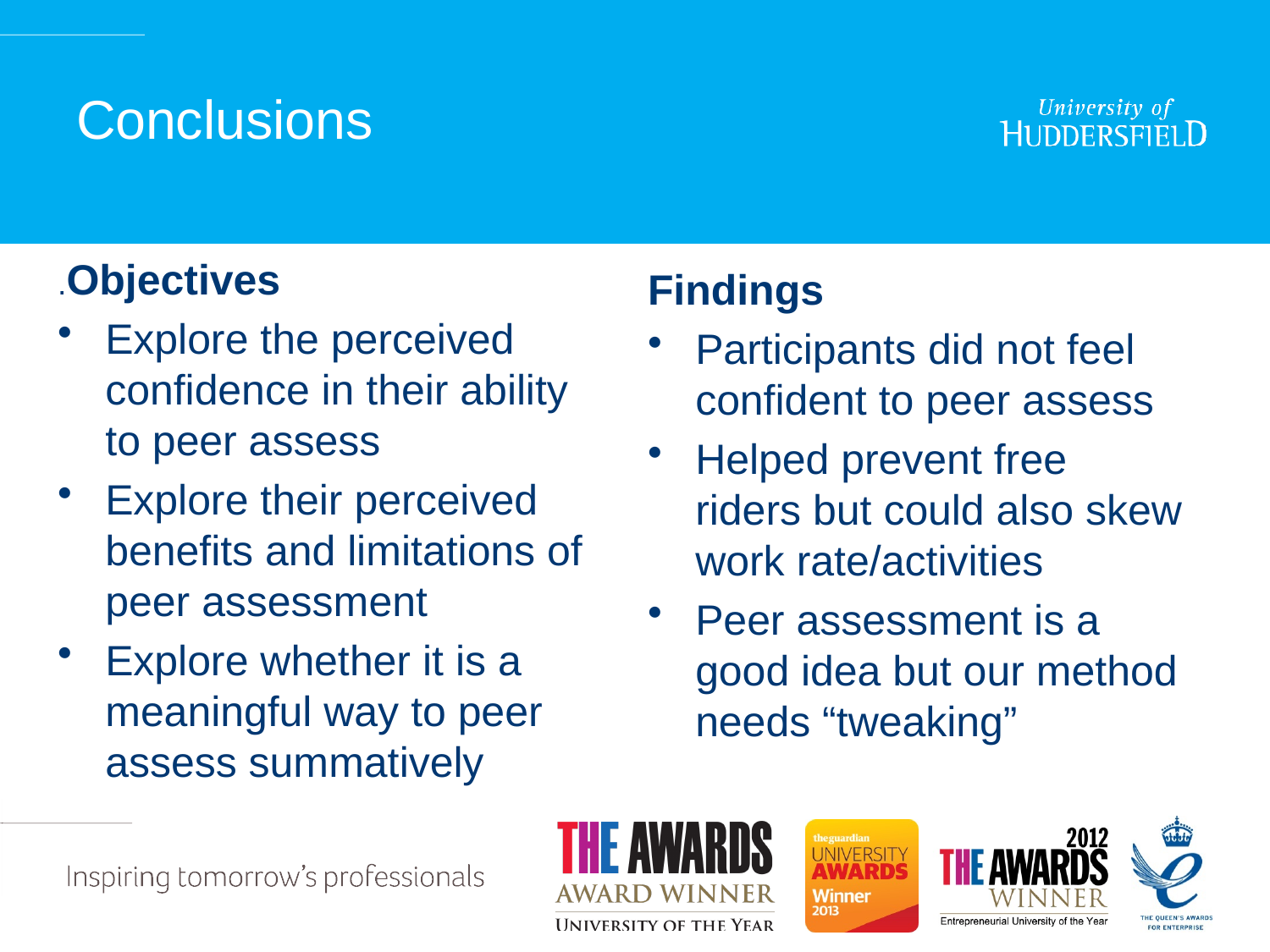

# Conclusions
.Objectives
Explore the perceived confidence in their ability to peer assess
Explore their perceived benefits and limitations of peer assessment
Explore whether it is a meaningful way to peer assess summatively

Findings
Participants did not feel confident to peer assess
Helped prevent free riders but could also skew work rate/activities
Peer assessment is a good idea but our method needs “tweaking”